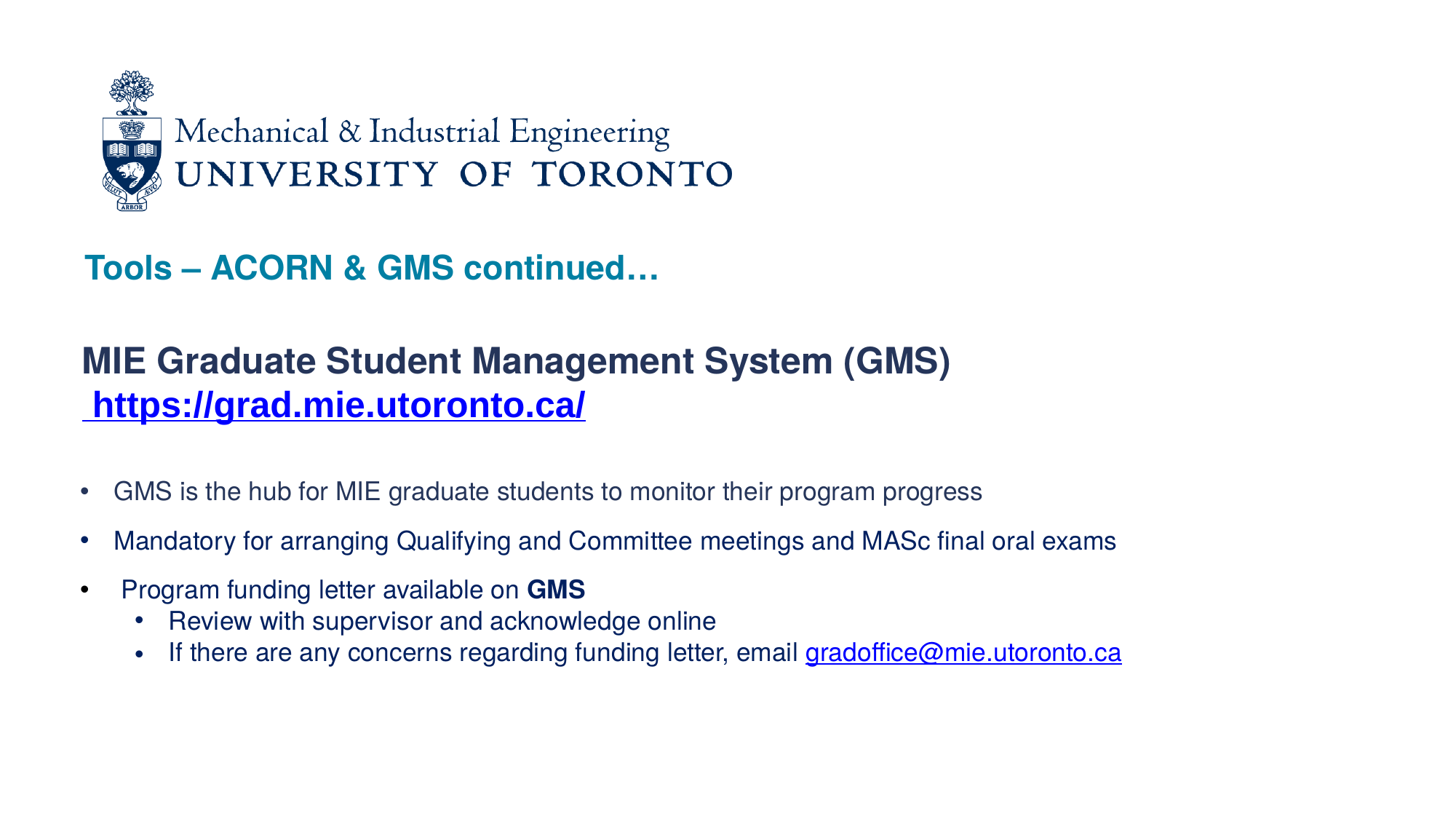

Tools – ACORN & GMS continued…

MIE Graduate Student Management System (GMS) https://grad.mie.utoronto.ca/
GMS is the hub for MIE graduate students to monitor their program progress

Mandatory for arranging Qualifying and Committee meetings and MASc final oral exams
 Program funding letter available on GMS
Review with supervisor and acknowledge online
If there are any concerns regarding funding letter, email gradoffice@mie.utoronto.ca